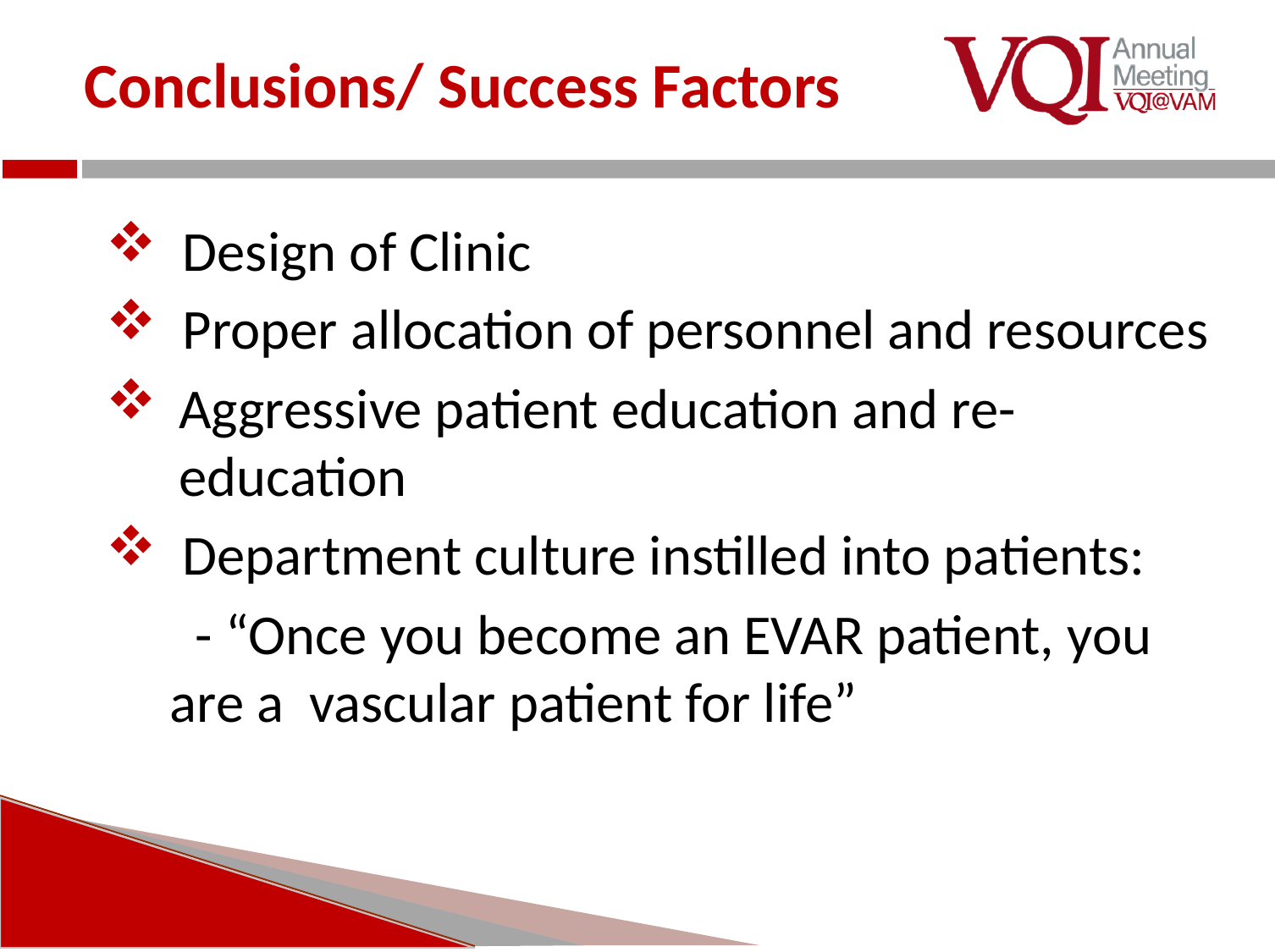

# Conclusions/ Success Factors
 Design of Clinic
 Proper allocation of personnel and resources
Aggressive patient education and re-education
 Department culture instilled into patients:
       - “Once you become an EVAR patient, you are a  vascular patient for life”